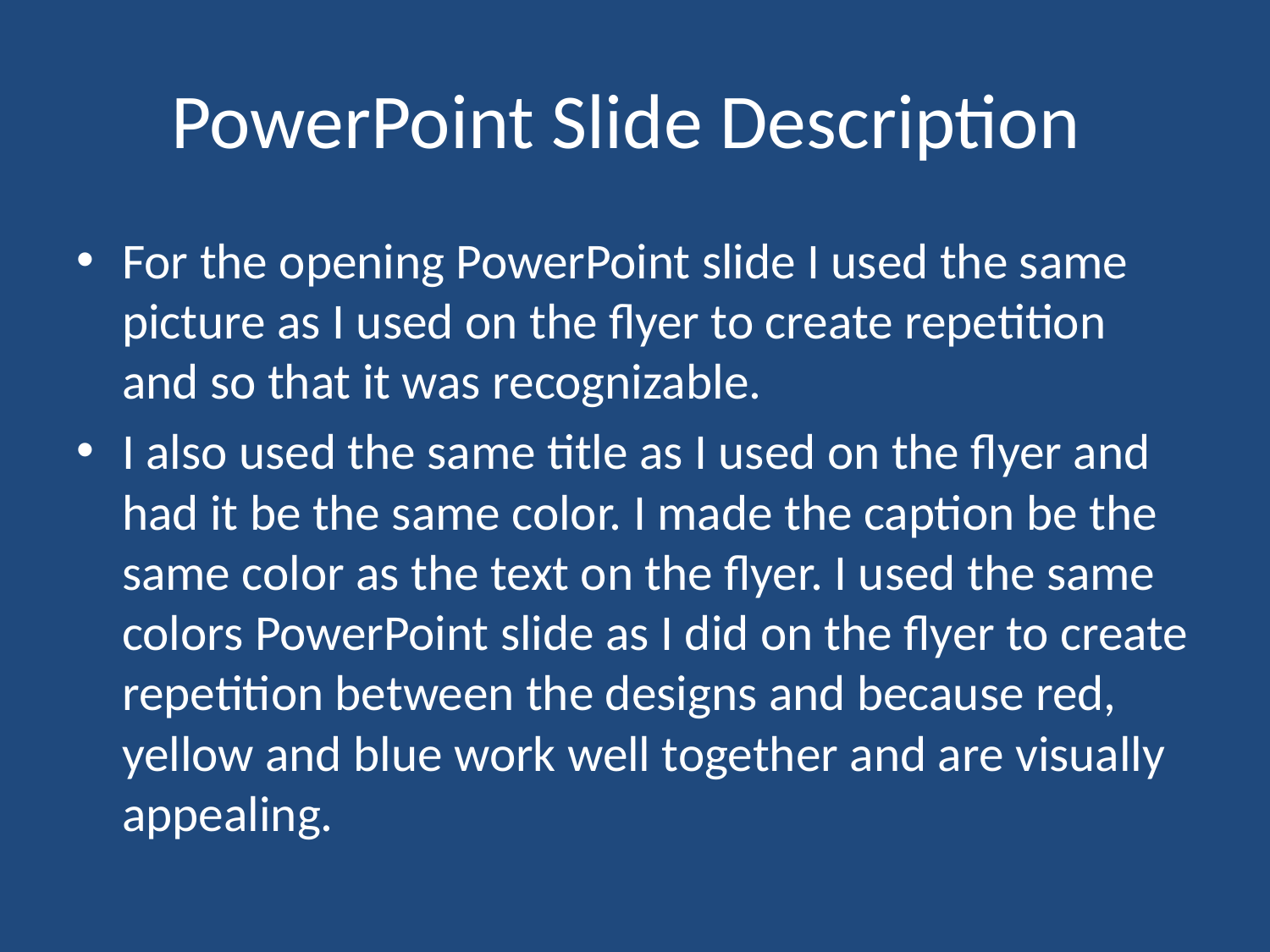

# PowerPoint Slide Description
For the opening PowerPoint slide I used the same picture as I used on the flyer to create repetition and so that it was recognizable.
I also used the same title as I used on the flyer and had it be the same color. I made the caption be the same color as the text on the flyer. I used the same colors PowerPoint slide as I did on the flyer to create repetition between the designs and because red, yellow and blue work well together and are visually appealing.